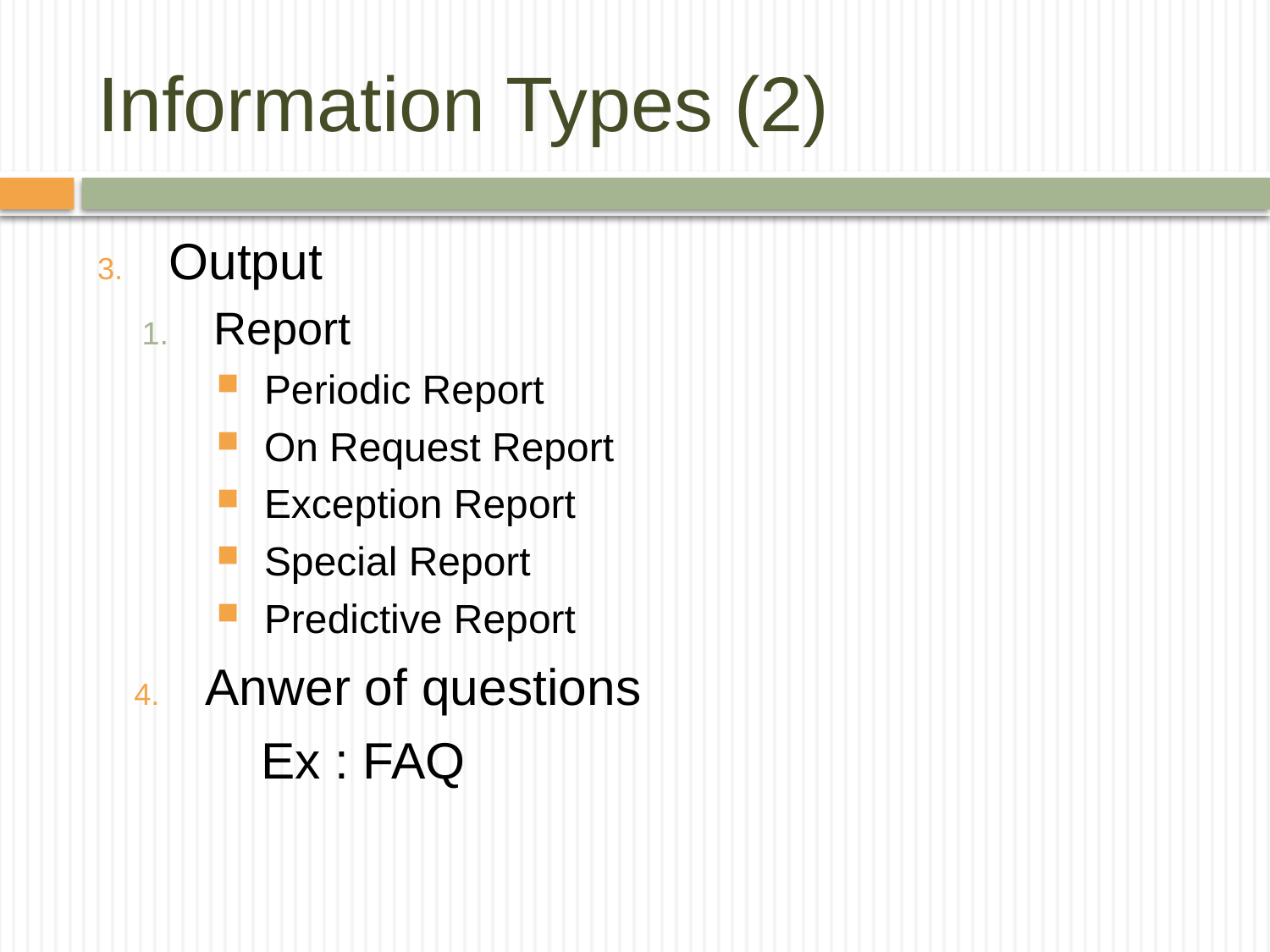

# Information Types (2)
Output
Report
Periodic Report
On Request Report
Exception Report
Special Report
Predictive Report
Anwer of questions
	Ex : FAQ